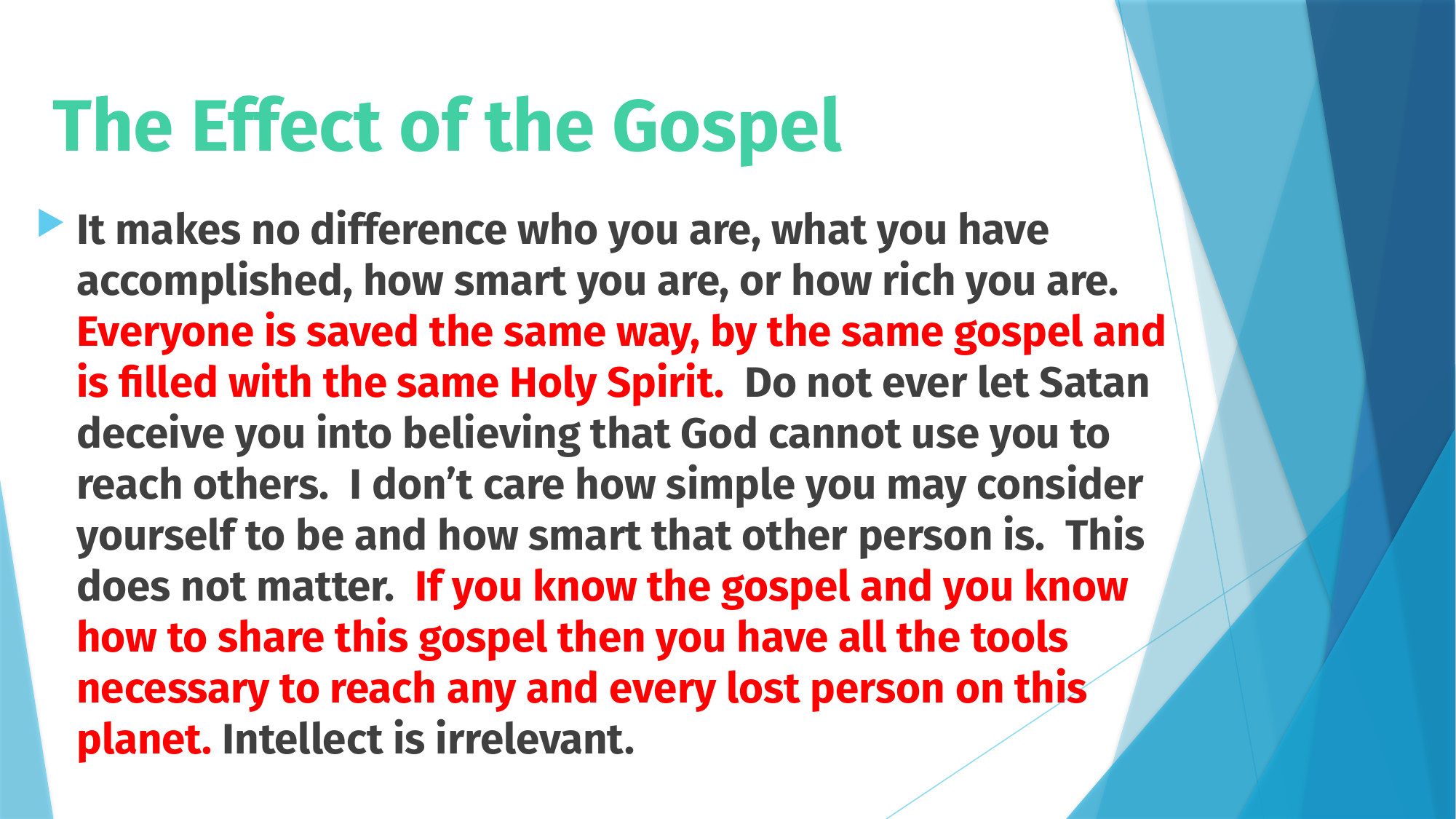

# The Effect of the Gospel
It makes no difference who you are, what you have accomplished, how smart you are, or how rich you are.  Everyone is saved the same way, by the same gospel and is filled with the same Holy Spirit.  Do not ever let Satan deceive you into believing that God cannot use you to reach others.  I don’t care how simple you may consider yourself to be and how smart that other person is.  This does not matter.  If you know the gospel and you know how to share this gospel then you have all the tools necessary to reach any and every lost person on this planet. Intellect is irrelevant.